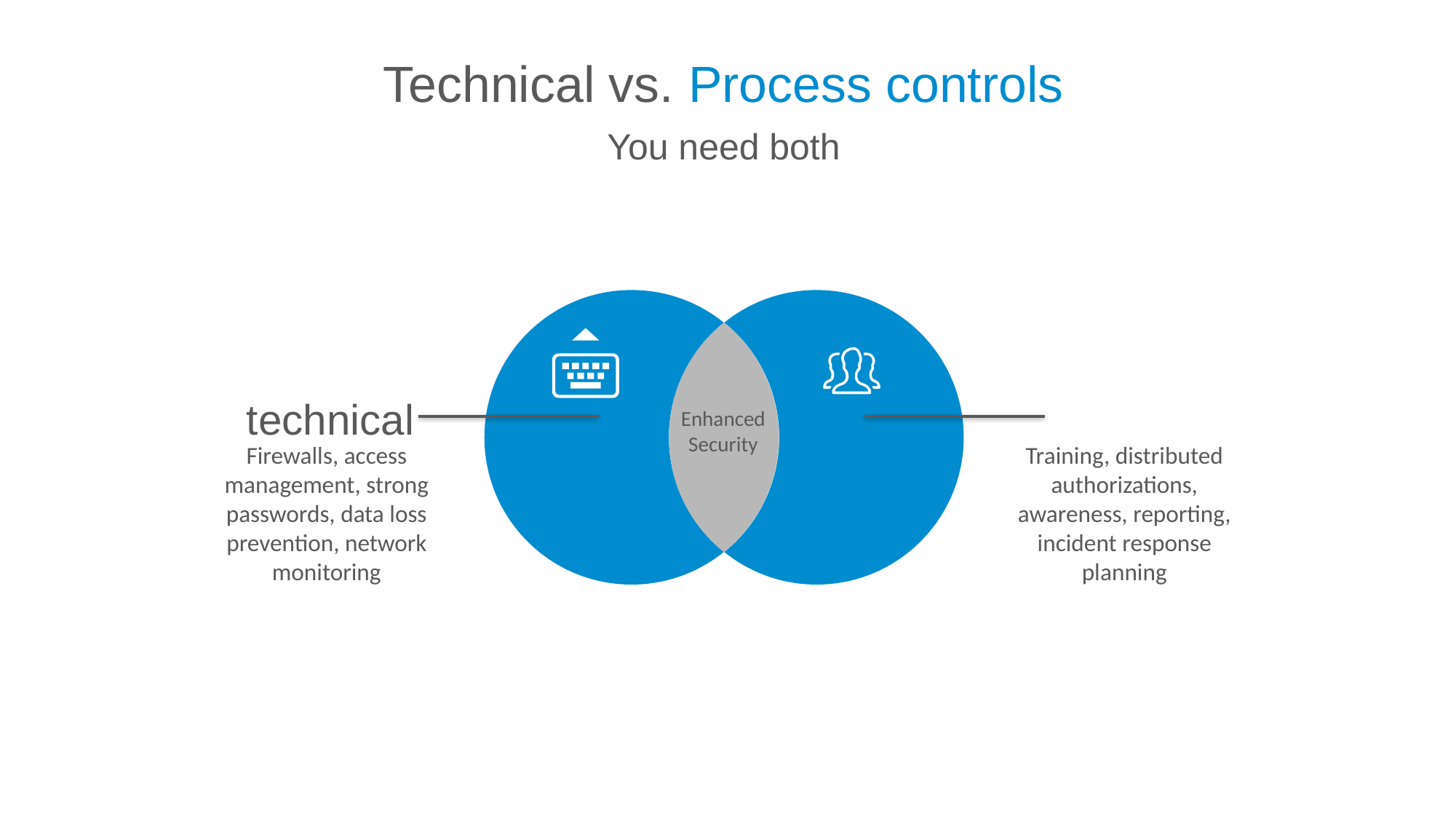

# Technical vs. Process controls
You need both

technical

Enhanced
Security
Firewalls, access management, strong passwords, data loss prevention, network monitoring
Training, distributed authorizations, awareness, reporting, incident response planning